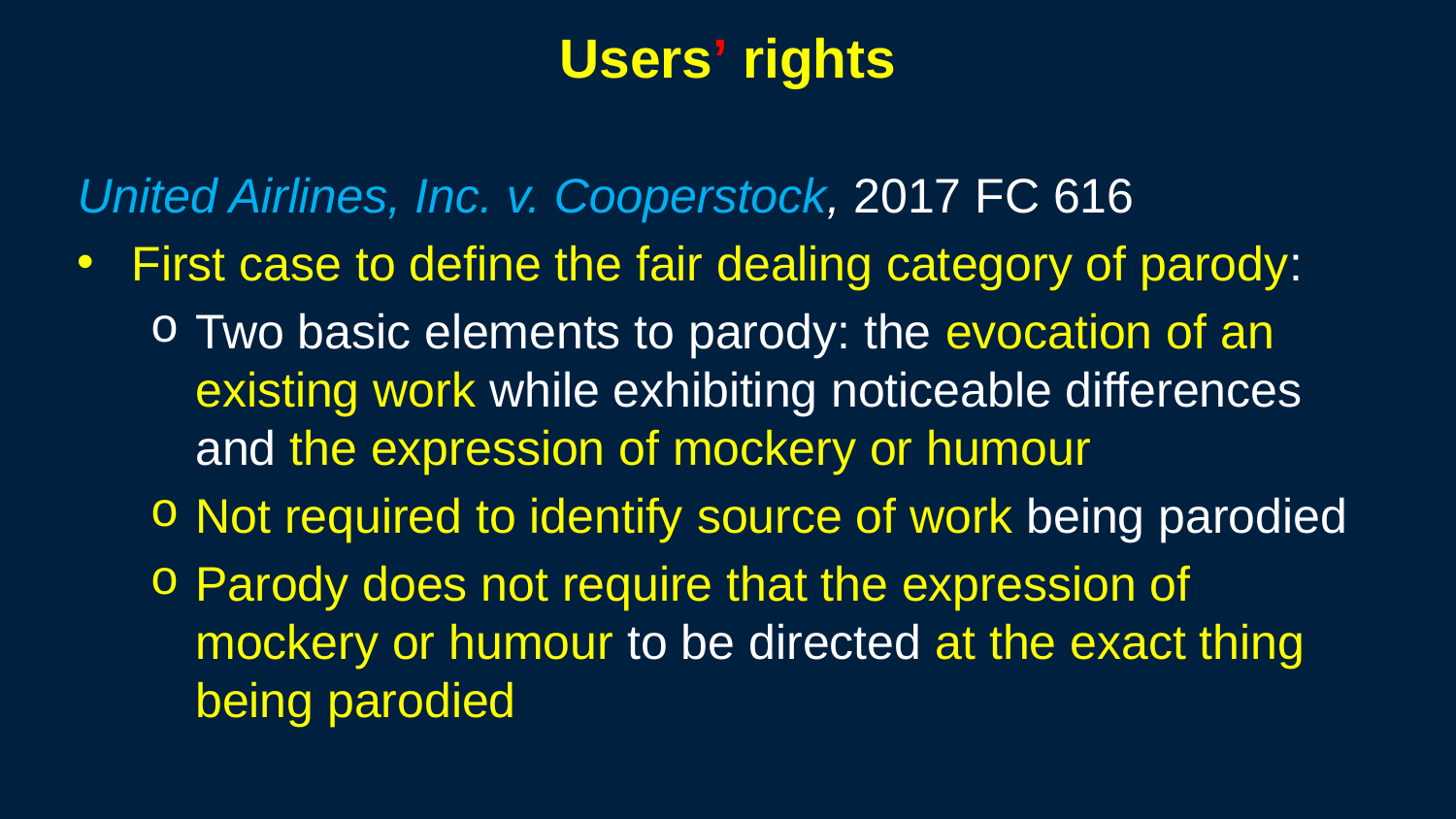

257
# Users’ rights
United Airlines, Inc. v. Cooperstock, 2017 FC 616
First case to define the fair dealing category of parody:
Two basic elements to parody: the evocation of an existing work while exhibiting noticeable differences and the expression of mockery or humour
Not required to identify source of work being parodied
Parody does not require that the expression of mockery or humour to be directed at the exact thing being parodied